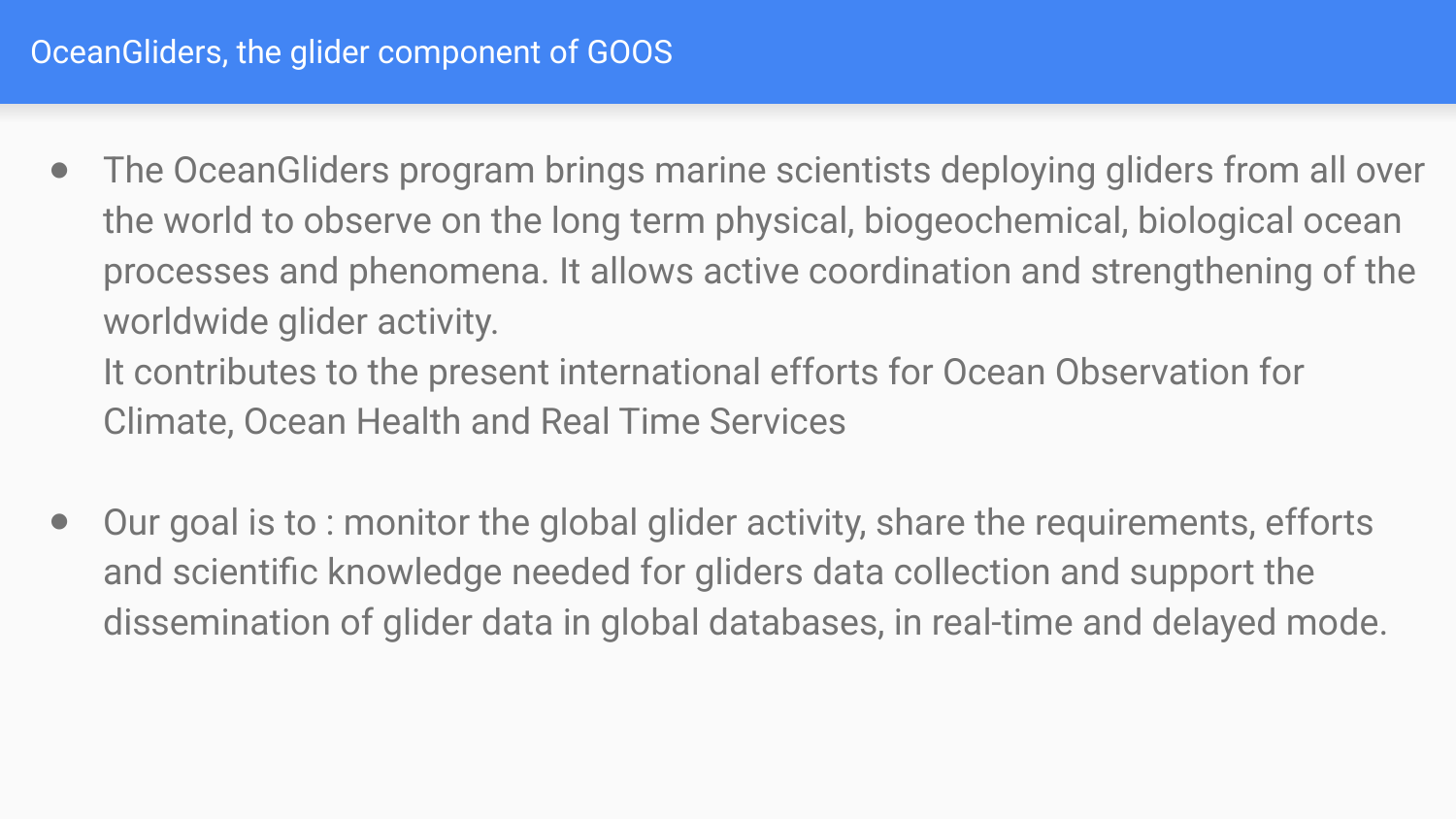

# OceanGliders, the glider component of GOOS
The OceanGliders program brings marine scientists deploying gliders from all over the world to observe on the long term physical, biogeochemical, biological ocean processes and phenomena. It allows active coordination and strengthening of the worldwide glider activity.
It contributes to the present international efforts for Ocean Observation for Climate, Ocean Health and Real Time Services

Our goal is to : monitor the global glider activity, share the requirements, efforts and scientific knowledge needed for gliders data collection and support the dissemination of glider data in global databases, in real-time and delayed mode.